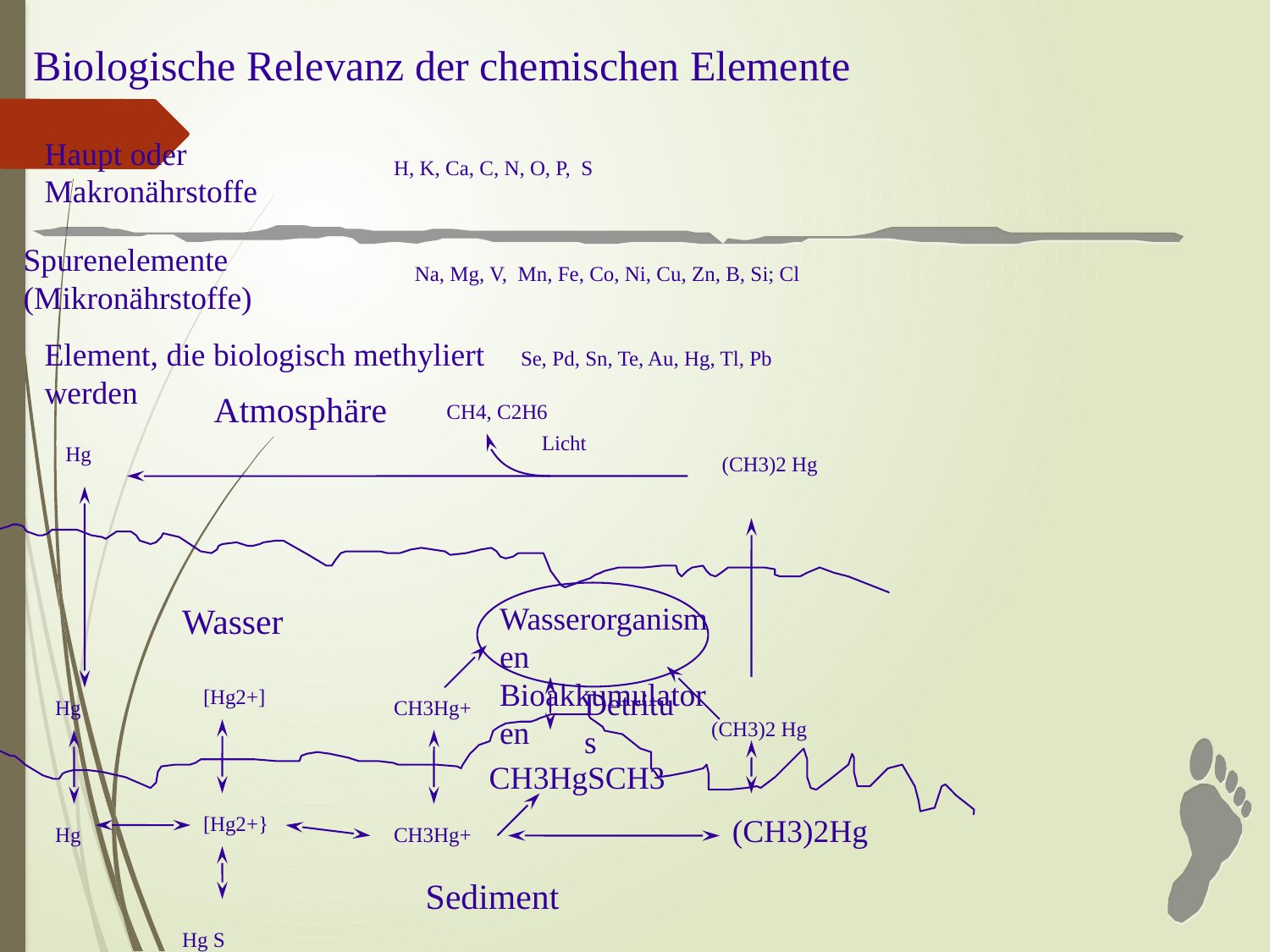

Biologische Relevanz der chemischen Elemente
Haupt oder Makronährstoffe
H, K, Ca, C, N, O, P,  S
Spurenelemente (Mikronährstoffe)
Na, Mg, V,  Mn, Fe, Co, Ni, Cu, Zn, B, Si; Cl
Element, die biologisch methyliert werden
Se, Pd, Sn, Te, Au, Hg, Tl, Pb
Atmosphäre
CH4, C2H6
Licht
Hg

(CH3)2 Hg

Wasser
Wasserorganismen Bioakkumulatoren

[Hg2+]

Detritus
Hg
CH3Hg+
(CH3)2 Hg

CH3HgSCH3

[Hg2+}
(CH3)2Hg
Hg
CH3Hg+

Sediment
Hg S